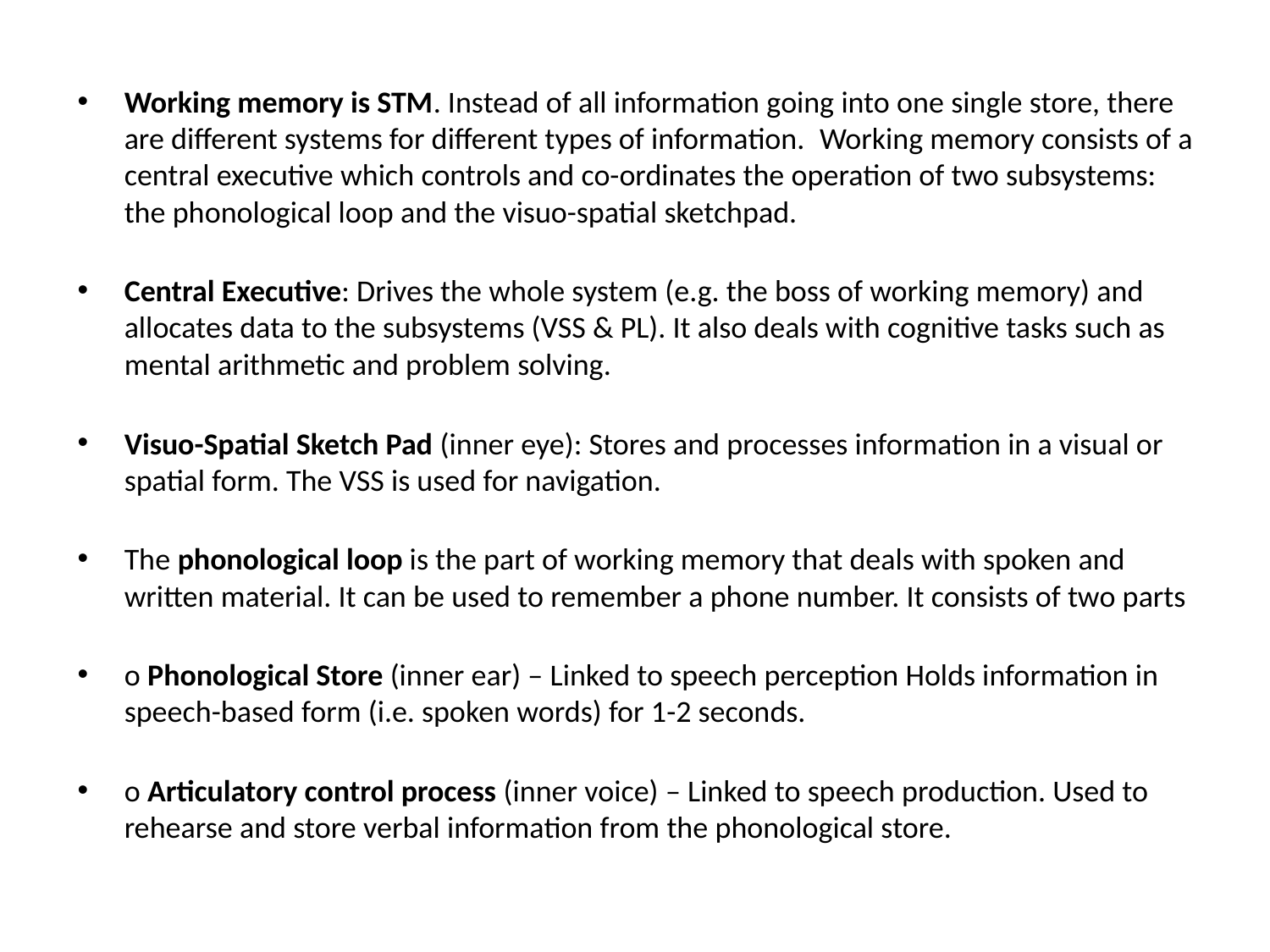

#
Working memory is STM. Instead of all information going into one single store, there are different systems for different types of information.  Working memory consists of a central executive which controls and co-ordinates the operation of two subsystems: the phonological loop and the visuo-spatial sketchpad.
Central Executive: Drives the whole system (e.g. the boss of working memory) and allocates data to the subsystems (VSS & PL). It also deals with cognitive tasks such as mental arithmetic and problem solving.
Visuo-Spatial Sketch Pad (inner eye): Stores and processes information in a visual or spatial form. The VSS is used for navigation.
The phonological loop is the part of working memory that deals with spoken and written material. It can be used to remember a phone number. It consists of two parts
o Phonological Store (inner ear) – Linked to speech perception Holds information in speech-based form (i.e. spoken words) for 1-2 seconds.
o Articulatory control process (inner voice) – Linked to speech production. Used to rehearse and store verbal information from the phonological store.